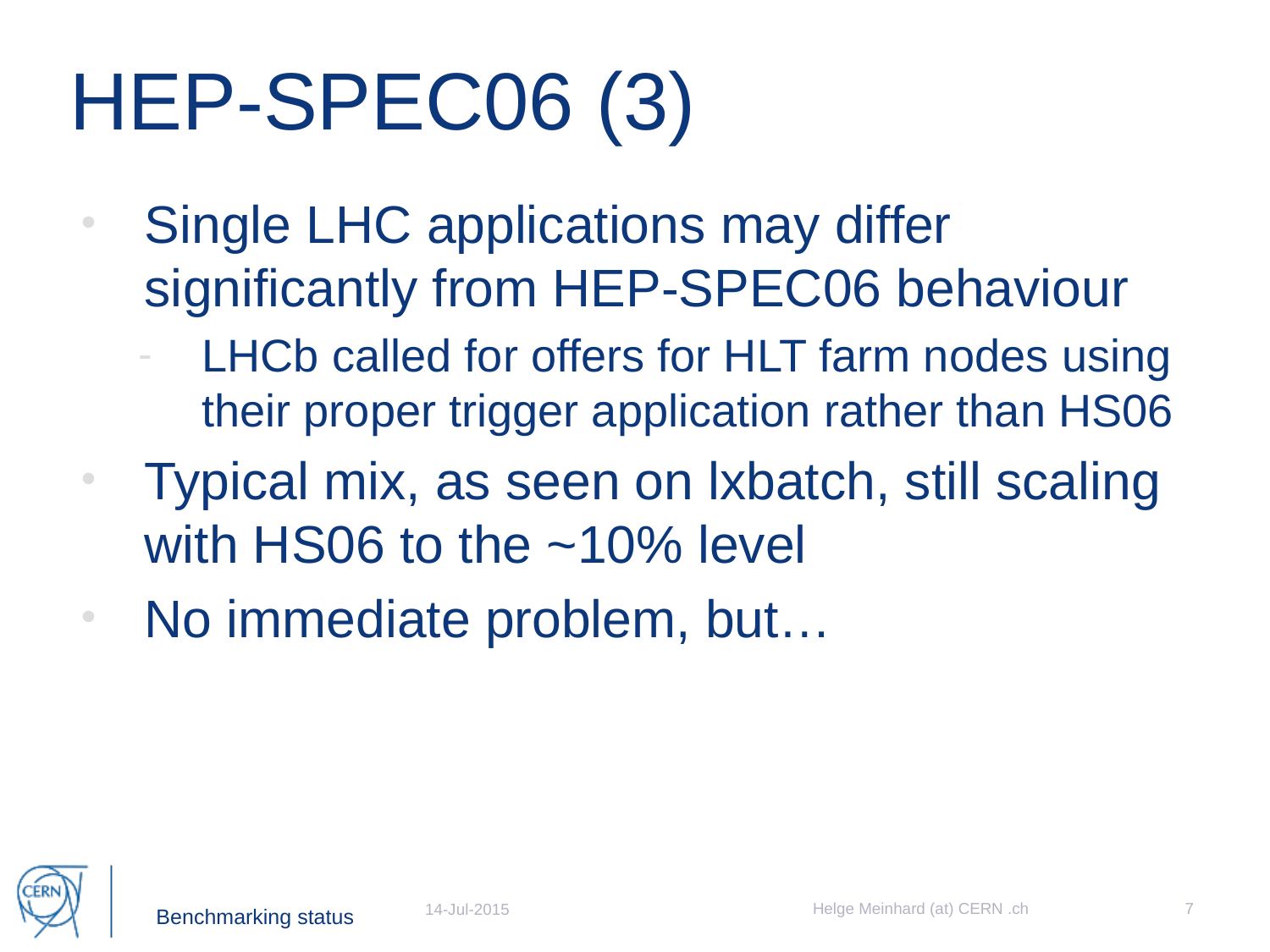

# HEP-SPEC06 (3)
Single LHC applications may differ significantly from HEP-SPEC06 behaviour
LHCb called for offers for HLT farm nodes using their proper trigger application rather than HS06
Typical mix, as seen on lxbatch, still scaling with HS06 to the ~10% level
No immediate problem, but…
Helge Meinhard (at) CERN .ch
7
14-Jul-2015